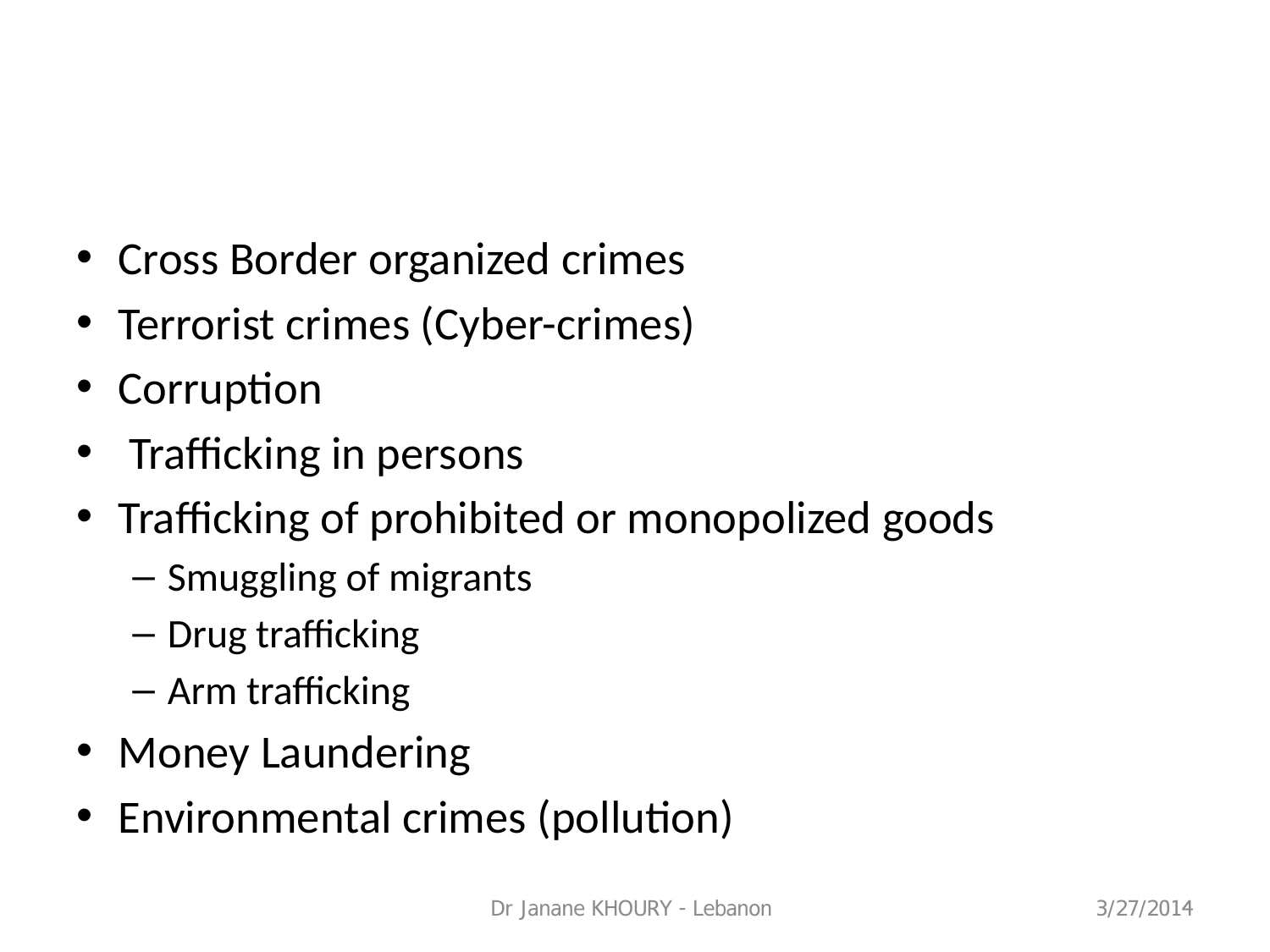

#
Cross Border organized crimes
Terrorist crimes (Cyber-crimes)
Corruption
 Trafficking in persons
Trafficking of prohibited or monopolized goods
Smuggling of migrants
Drug trafficking
Arm trafficking
Money Laundering
Environmental crimes (pollution)

Dr Janane KHOURY - Lebanon
3/27/2014